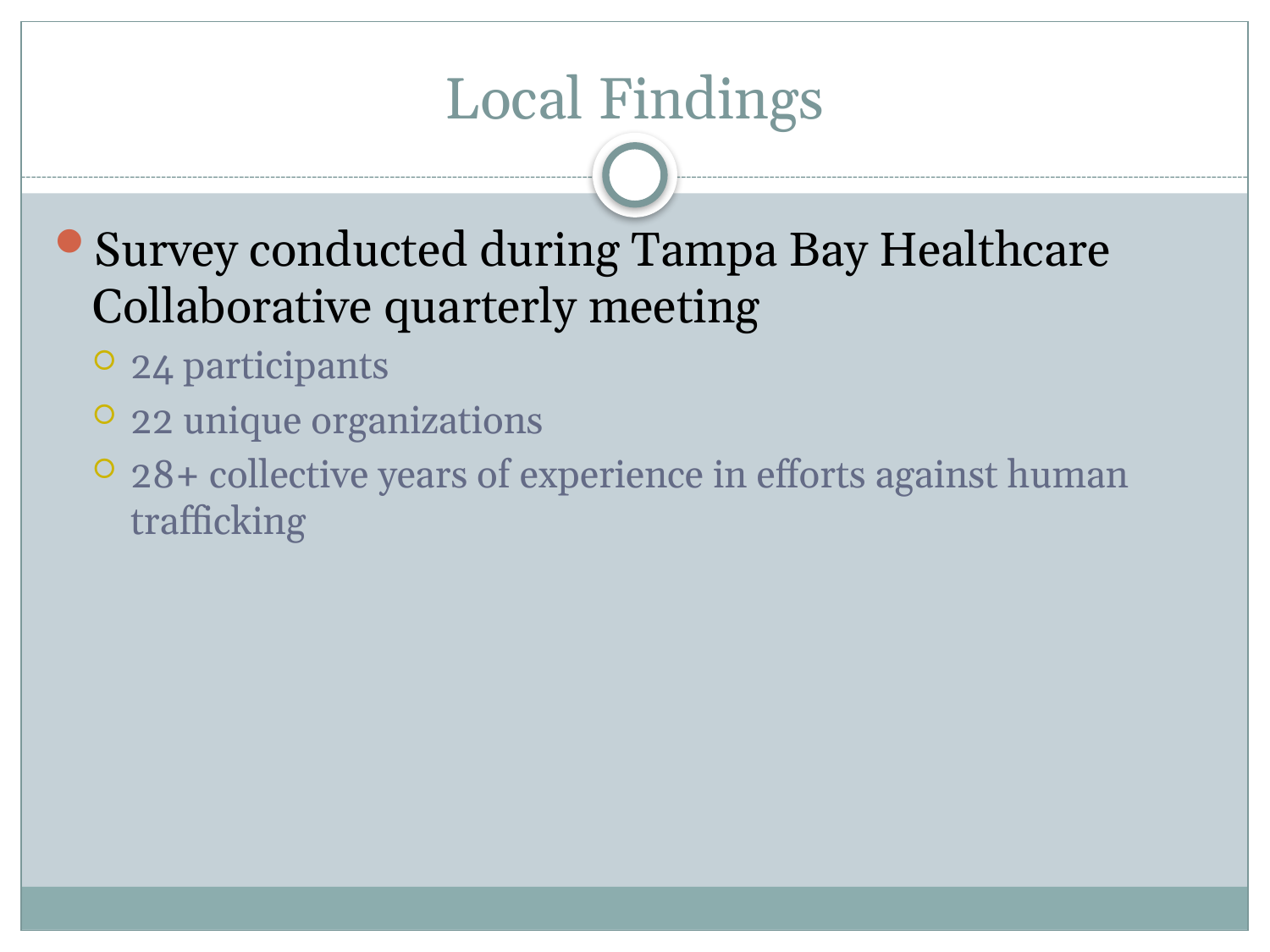

# Local Findings
Survey conducted during Tampa Bay Healthcare Collaborative quarterly meeting
24 participants
22 unique organizations
28+ collective years of experience in efforts against human trafficking